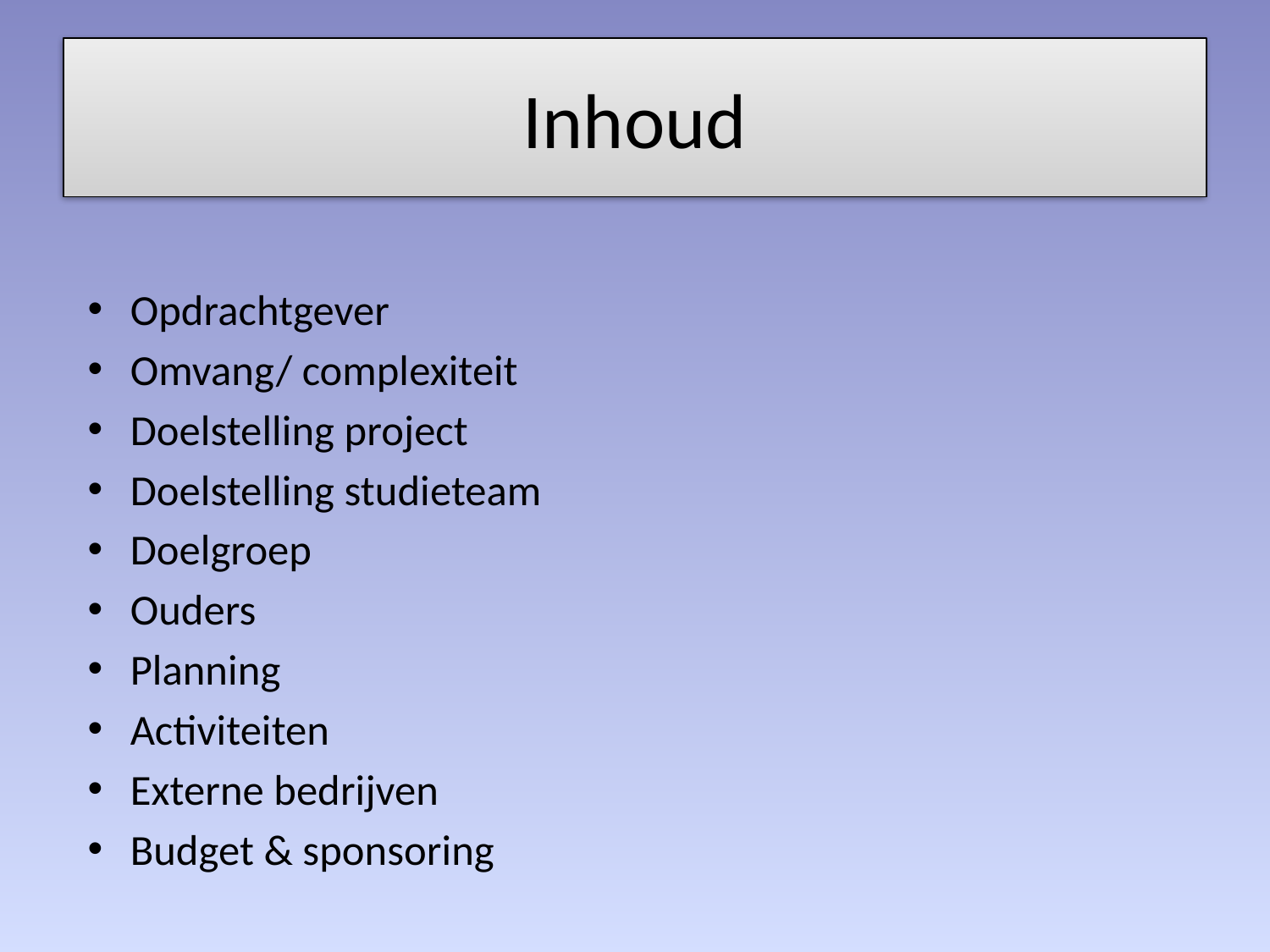

# Inhoud
Opdrachtgever
Omvang/ complexiteit
Doelstelling project
Doelstelling studieteam
Doelgroep
Ouders
Planning
Activiteiten
Externe bedrijven
Budget & sponsoring